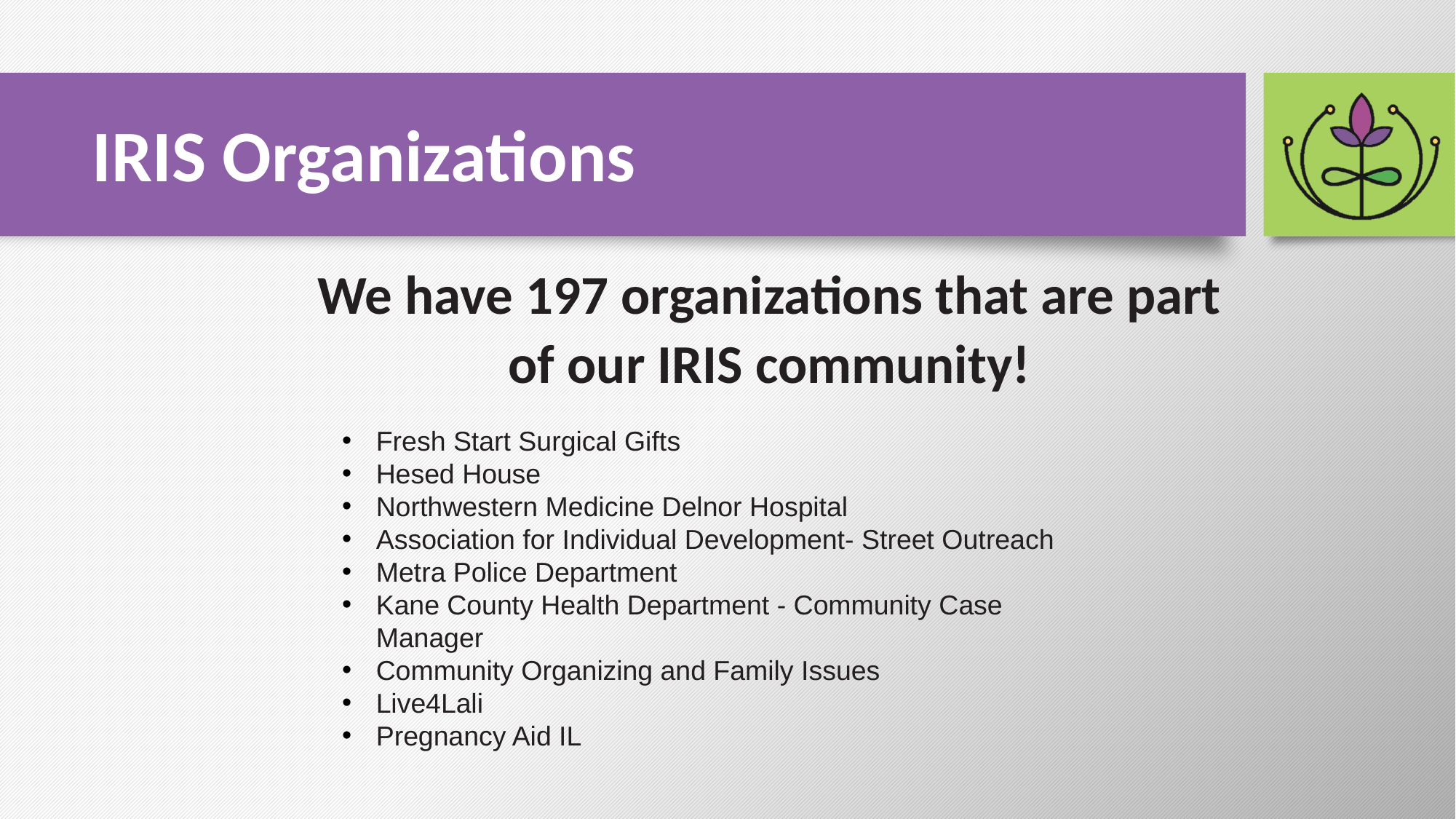

# IRIS Organizations
We have 197 organizations that are part of our IRIS community!
Fresh Start Surgical Gifts
Hesed House
Northwestern Medicine Delnor Hospital
Association for Individual Development- Street Outreach
Metra Police Department
Kane County Health Department - Community Case Manager
Community Organizing and Family Issues
Live4Lali
Pregnancy Aid IL